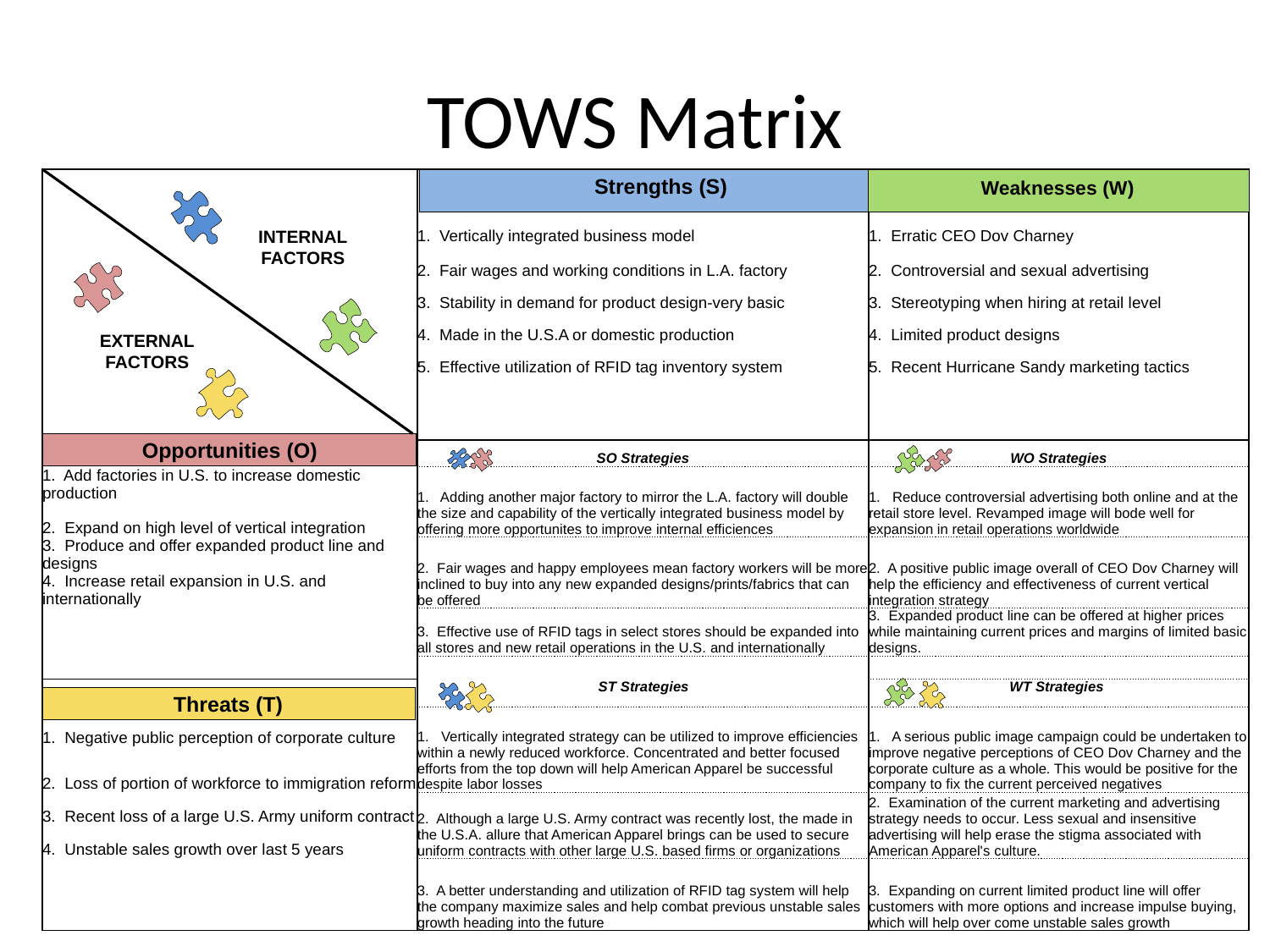

# TOWS Matrix
|  |  |  |
| --- | --- | --- |
|  | 1. Vertically integrated business model | 1. Erratic CEO Dov Charney |
|  | 2. Fair wages and working conditions in L.A. factory | 2. Controversial and sexual advertising |
|  | 3. Stability in demand for product design-very basic | 3. Stereotyping when hiring at retail level |
|  | 4. Made in the U.S.A or domestic production | 4. Limited product designs |
|  | 5. Effective utilization of RFID tag inventory system | 5. Recent Hurricane Sandy marketing tactics |
|  |  |  |
|  |  |  |
|  | SO Strategies | WO Strategies |
| 1. Add factories in U.S. to increase domestic production | 1. Adding another major factory to mirror the L.A. factory will double the size and capability of the vertically integrated business model by offering more opportunites to improve internal efficiences | 1. Reduce controversial advertising both online and at the retail store level. Revamped image will bode well for expansion in retail operations worldwide |
| 2. Expand on high level of vertical integration |  |  |
| 3. Produce and offer expanded product line and designs | 2. Fair wages and happy employees mean factory workers will be more inclined to buy into any new expanded designs/prints/fabrics that can be offered | 2. A positive public image overall of CEO Dov Charney will help the efficiency and effectiveness of current vertical integration strategy |
| 4. Increase retail expansion in U.S. and internationally |  |  |
|  | 3. Effective use of RFID tags in select stores should be expanded into all stores and new retail operations in the U.S. and internationally | 3. Expanded product line can be offered at higher prices while maintaining current prices and margins of limited basic designs. |
|  |  |  |
|  |  |  |
|  | ST Strategies | WT Strategies |
| 1. Negative public perception of corporate culture | 1. Vertically integrated strategy can be utilized to improve efficiencies within a newly reduced workforce. Concentrated and better focused efforts from the top down will help American Apparel be successful despite labor losses | 1. A serious public image campaign could be undertaken to improve negative perceptions of CEO Dov Charney and the corporate culture as a whole. This would be positive for the company to fix the current perceived negatives |
| 2. Loss of portion of workforce to immigration reform |  |  |
| 3. Recent loss of a large U.S. Army uniform contract | 2. Although a large U.S. Army contract was recently lost, the made in the U.S.A. allure that American Apparel brings can be used to secure uniform contracts with other large U.S. based firms or organizations | 2. Examination of the current marketing and advertising strategy needs to occur. Less sexual and insensitive advertising will help erase the stigma associated with American Apparel's culture. |
| 4. Unstable sales growth over last 5 years |  |  |
|  | 3. A better understanding and utilization of RFID tag system will help the company maximize sales and help combat previous unstable sales growth heading into the future | 3. Expanding on current limited product line will offer customers with more options and increase impulse buying, which will help over come unstable sales growth |
|  |  |  |

     Strengths (S)
                         Weaknesses (W)

INTERNAL
FACTORS

EXTERNAL
FACTORS

Opportunities (O)

Threats (T)